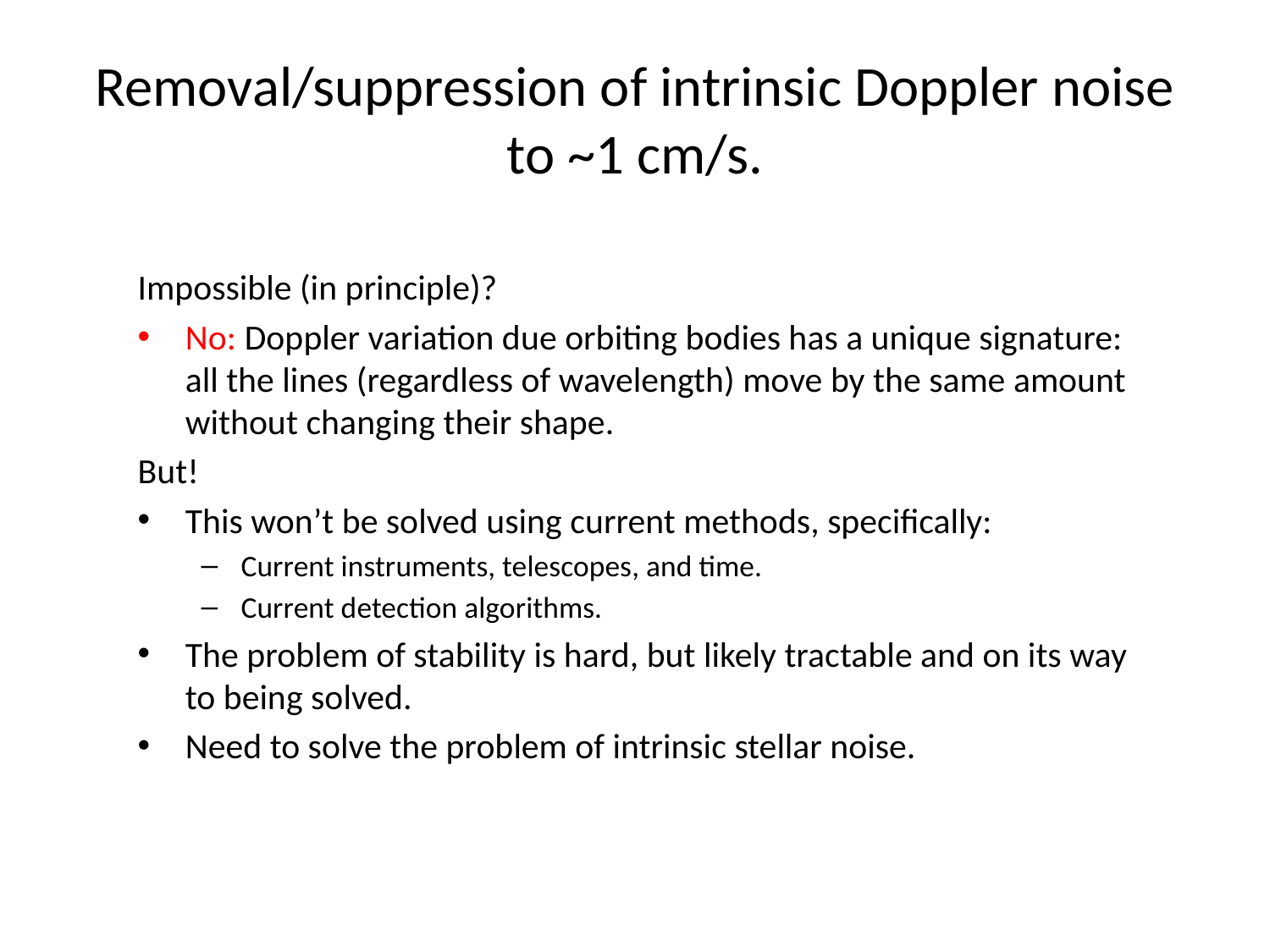

# Removal/suppression of intrinsic Doppler noise to ~1 cm/s.
Impossible (in principle)?
No: Doppler variation due orbiting bodies has a unique signature: all the lines (regardless of wavelength) move by the same amount without changing their shape.
But!
This won’t be solved using current methods, specifically:
Current instruments, telescopes, and time.
Current detection algorithms.
The problem of stability is hard, but likely tractable and on its way to being solved.
Need to solve the problem of intrinsic stellar noise.